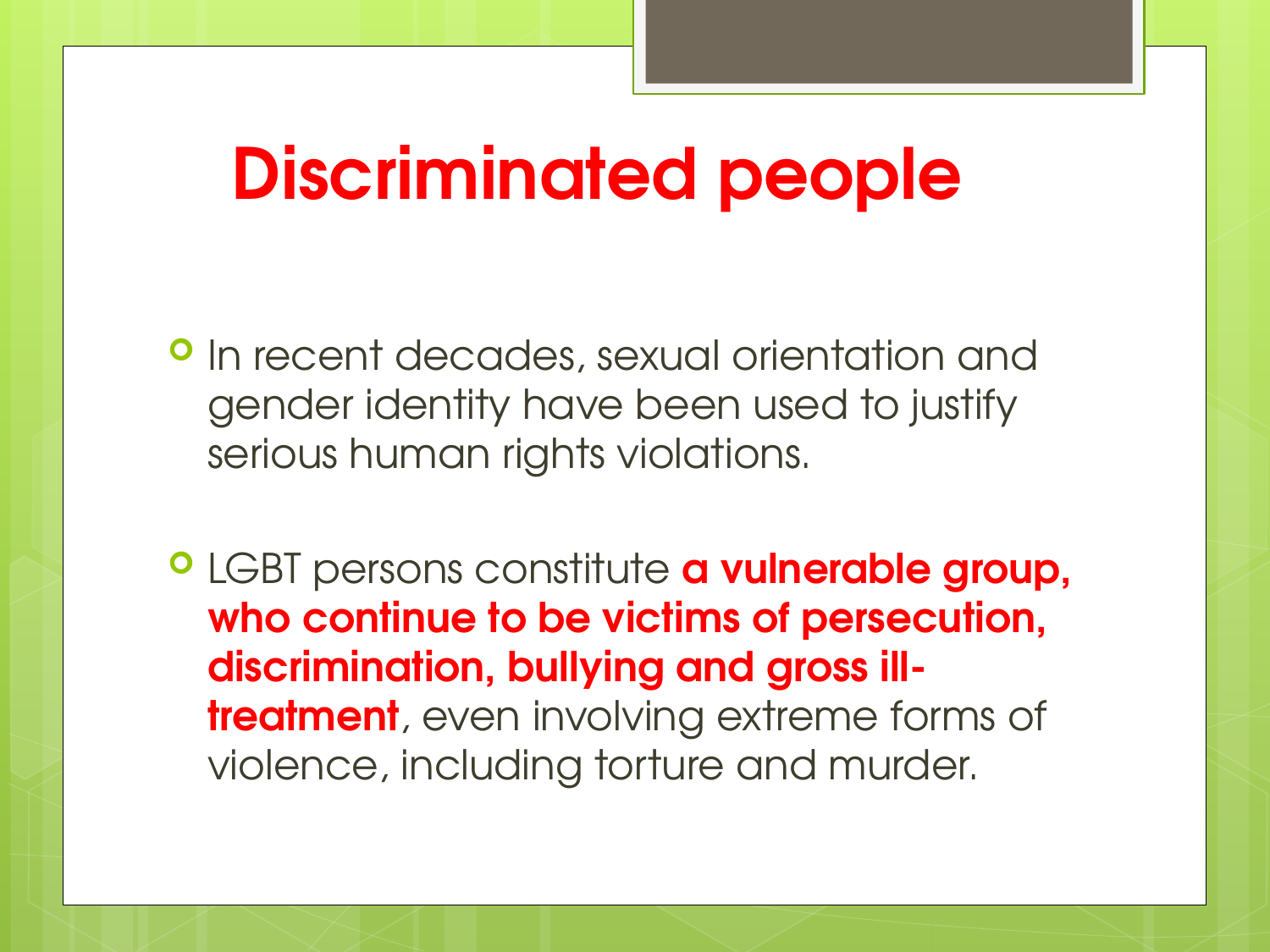

Discriminated people
In recent decades, sexual orientation and gender identity have been used to justify serious human rights violations.

LGBT persons constitute a vulnerable group, who continue to be victims of persecution, discrimination, bullying and gross ill-treatment, even involving extreme forms of violence, including torture and murder.